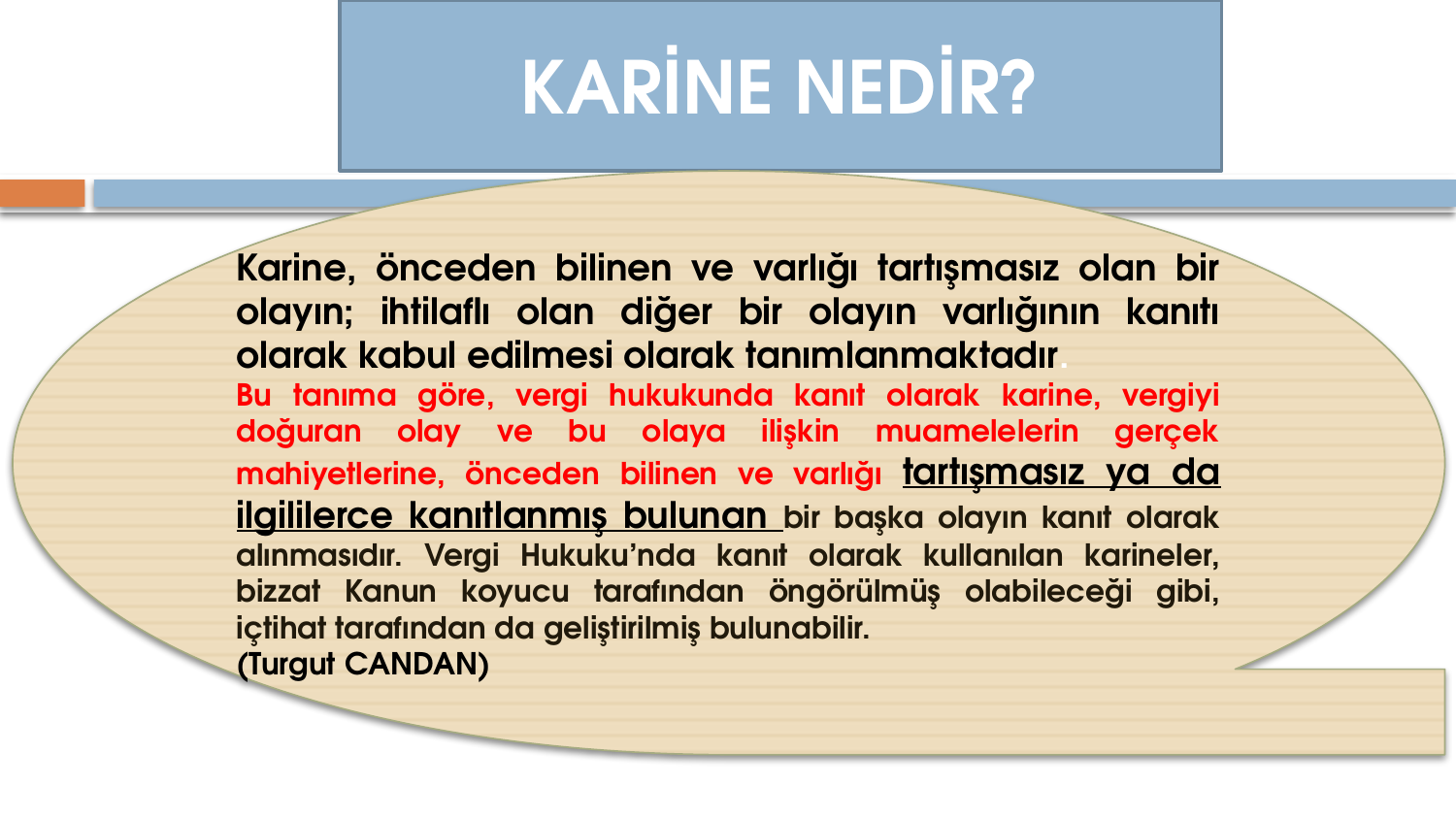

KARİNE NEDİR?
Karine, önceden bilinen ve varlığı tartışmasız olan bir olayın; ihtilaflı olan diğer bir olayın varlığının kanıtı olarak kabul edilmesi olarak tanımlanmaktadır.
Bu tanıma göre, vergi hukukunda kanıt olarak karine, vergiyi doğuran olay ve bu olaya ilişkin muamelelerin gerçek mahiyetlerine, önceden bilinen ve varlığı tartışmasız ya da ilgililerce kanıtlanmış bulunan bir başka olayın kanıt olarak alınmasıdır. Vergi Hukuku’nda kanıt olarak kullanılan karineler, bizzat Kanun koyucu tarafından öngörülmüş olabileceği gibi, içtihat tarafından da geliştirilmiş bulunabilir.
(Turgut CANDAN)